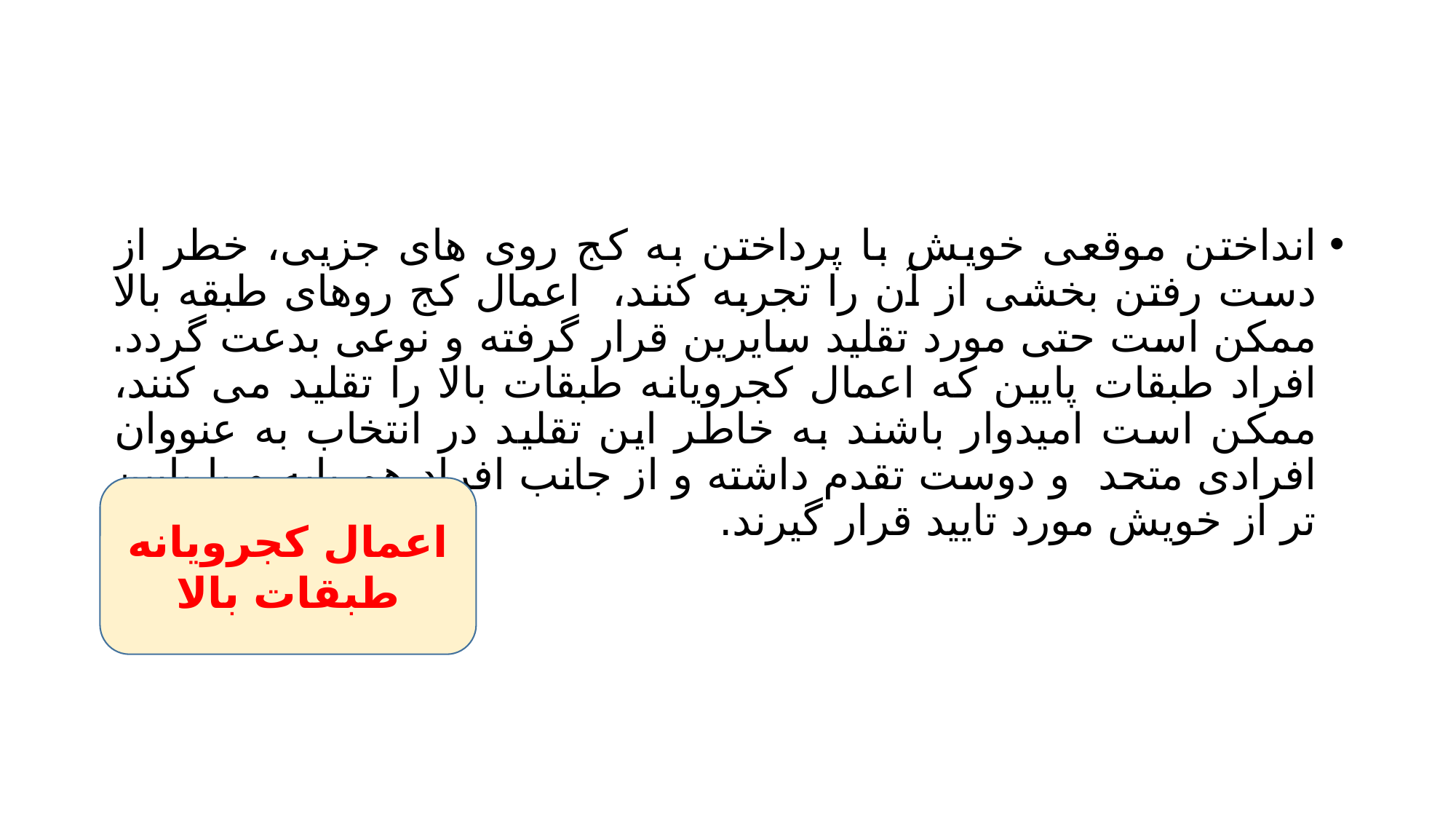

#
انداختن موقعی خویش با پرداختن به کج روی های جزیی، خطر از دست رفتن بخشی از آن را تجربه کنند،  اعمال کج روهای طبقه بالا ممکن است حتی مورد تقلید سایرین قرار گرفته و نوعی بدعت گردد. افراد طبقات پایین که اعمال کجرویانه طبقات بالا را تقلید می کنند، ممکن است امیدوار باشند به خاطر این تقلید در انتخاب به عنووان افرادی متحد  و دوست تقدم داشته و از جانب افراد هم پایه و یا پایین تر از خویش مورد تایید قرار گیرند.
اعمال کجرویانه طبقات بالا